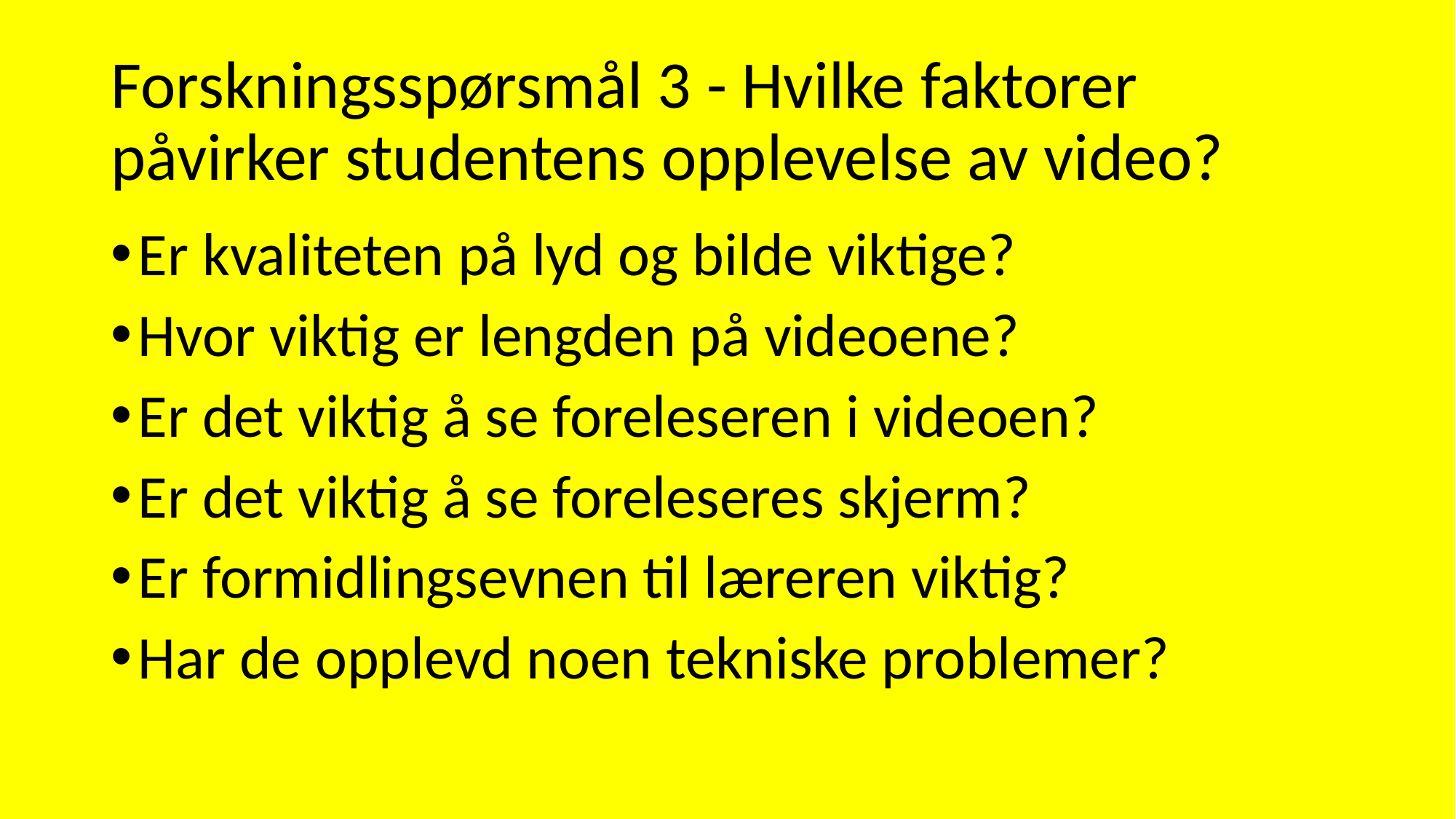

# Forskningsspørsmål 3 - Hvilke faktorer påvirker studentens opplevelse av video?
Er kvaliteten på lyd og bilde viktige?
Hvor viktig er lengden på videoene?
Er det viktig å se foreleseren i videoen?
Er det viktig å se foreleseres skjerm?
Er formidlingsevnen til læreren viktig?
Har de opplevd noen tekniske problemer?